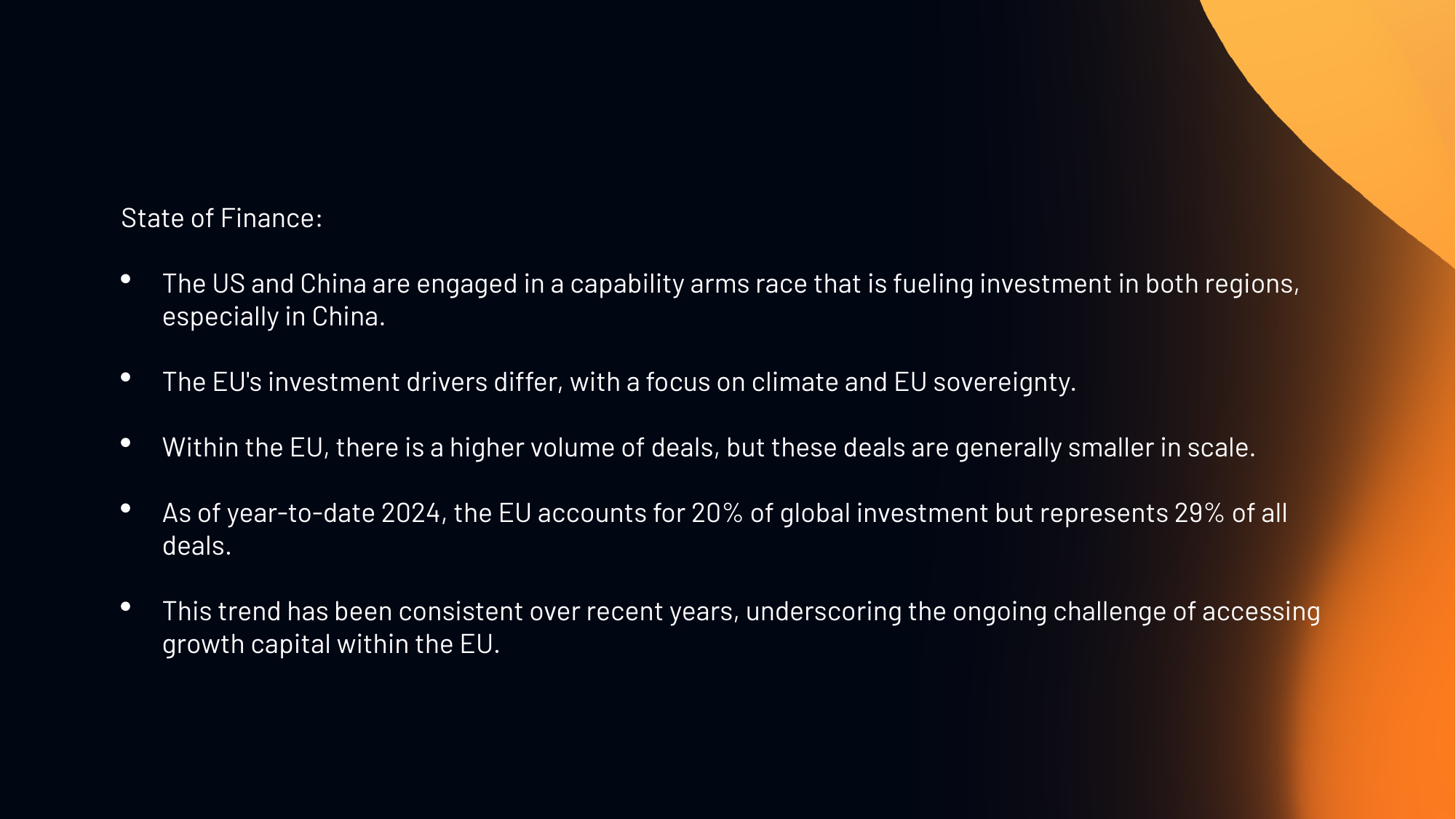

State of Finance:

The US and China are engaged in a capability arms race that is fueling investment in both regions, especially in China.

The EU's investment drivers differ, with a focus on climate and EU sovereignty.

Within the EU, there is a higher volume of deals, but these deals are generally smaller in scale.

As of year-to-date 2024, the EU accounts for 20% of global investment but represents 29% of all deals.

This trend has been consistent over recent years, underscoring the ongoing challenge of accessing growth capital within the EU.